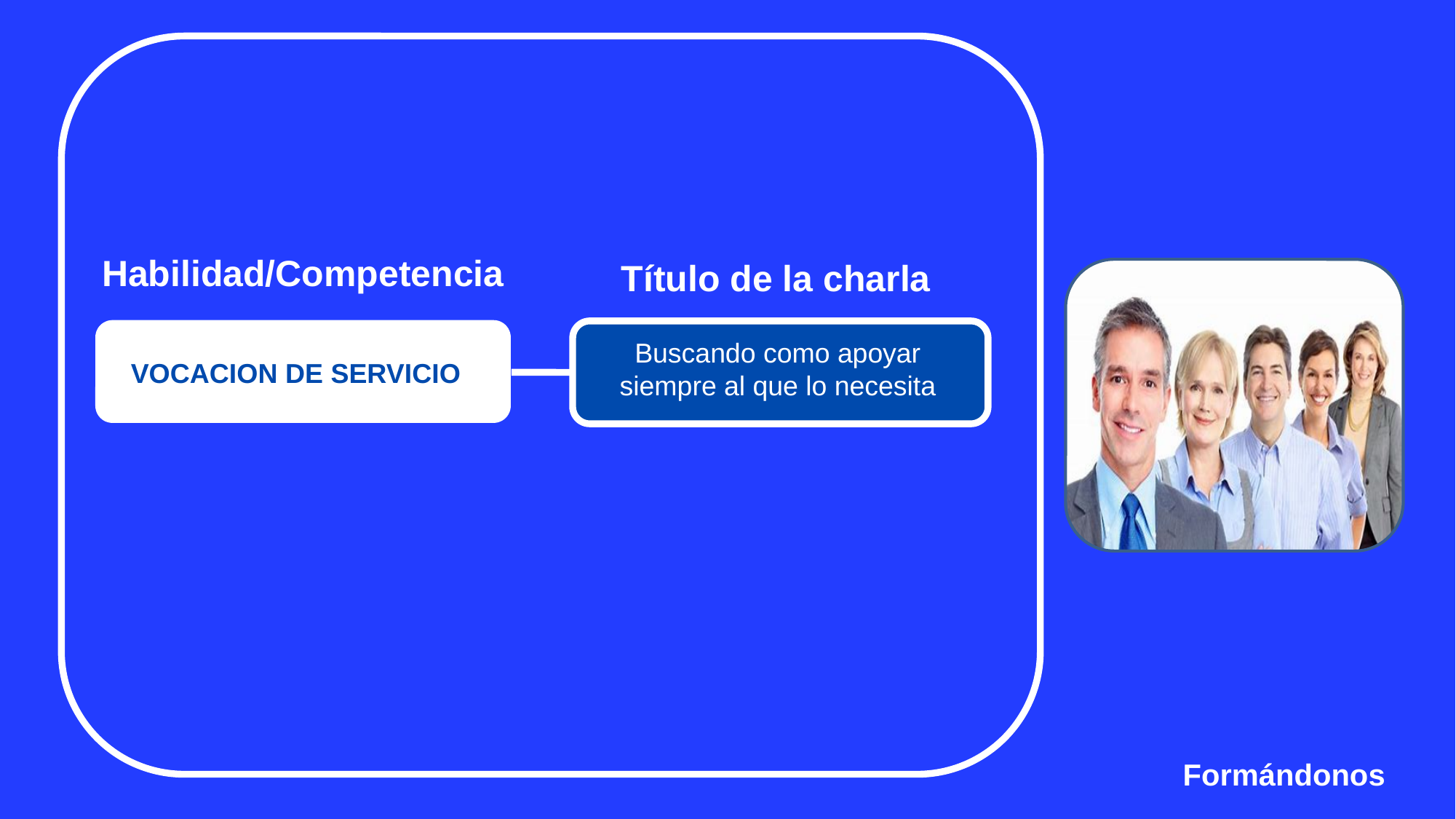

Habilidad/Competencia
Título de la charla

Buscando como apoyar siempre al que lo necesita
VOCACION DE SERVICIO

 Formándonos